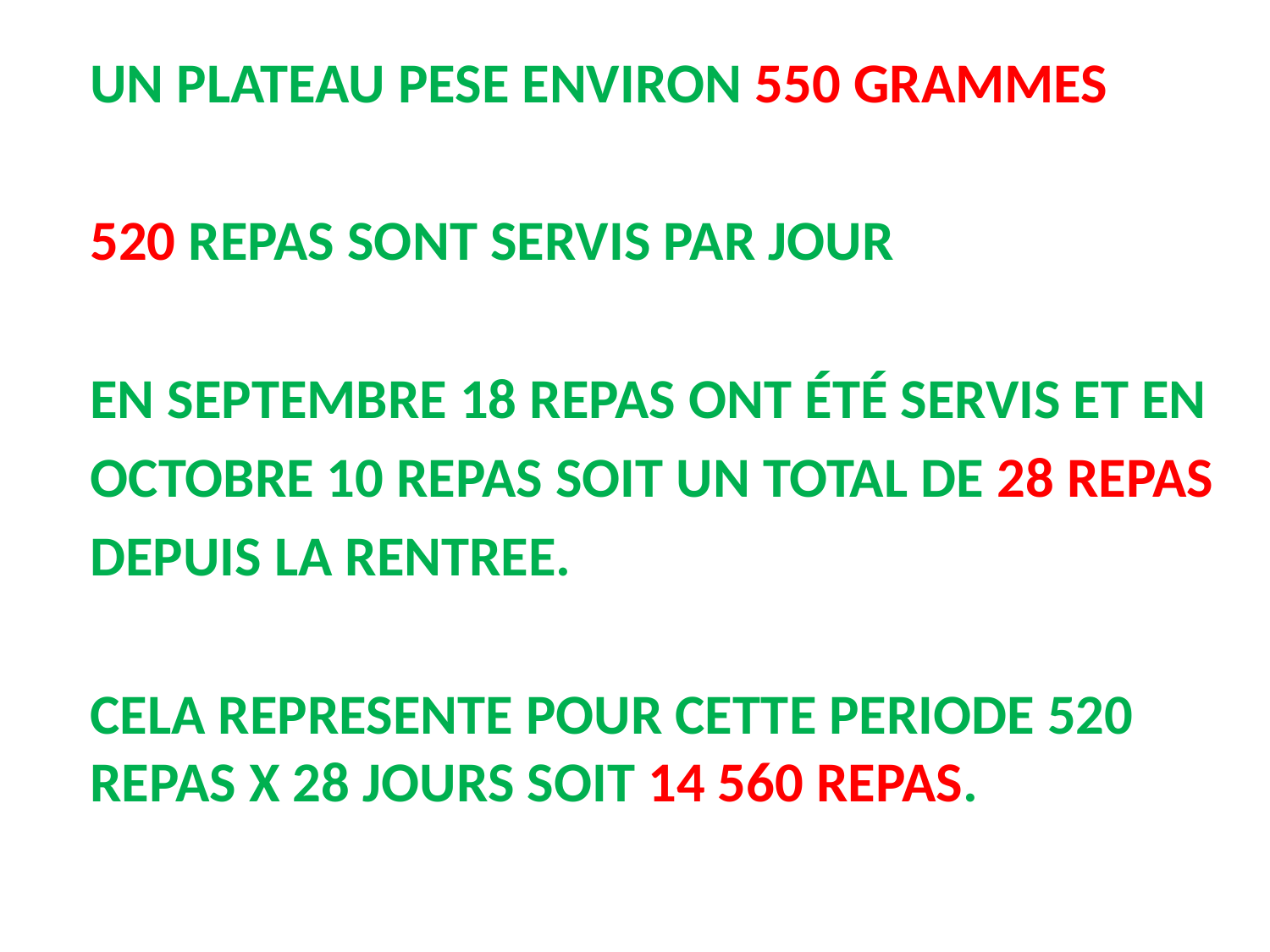

UN PLATEAU PESE ENVIRON 550 GRAMMES

	520 REPAS SONT SERVIS PAR JOUR

	EN SEPTEMBRE 18 REPAS ONT ÉTÉ SERVIS ET EN
	OCTOBRE 10 REPAS SOIT UN TOTAL DE 28 REPAS
	DEPUIS LA RENTREE.

	CELA REPRESENTE POUR CETTE PERIODE 520 REPAS X 28 JOURS SOIT 14 560 REPAS.